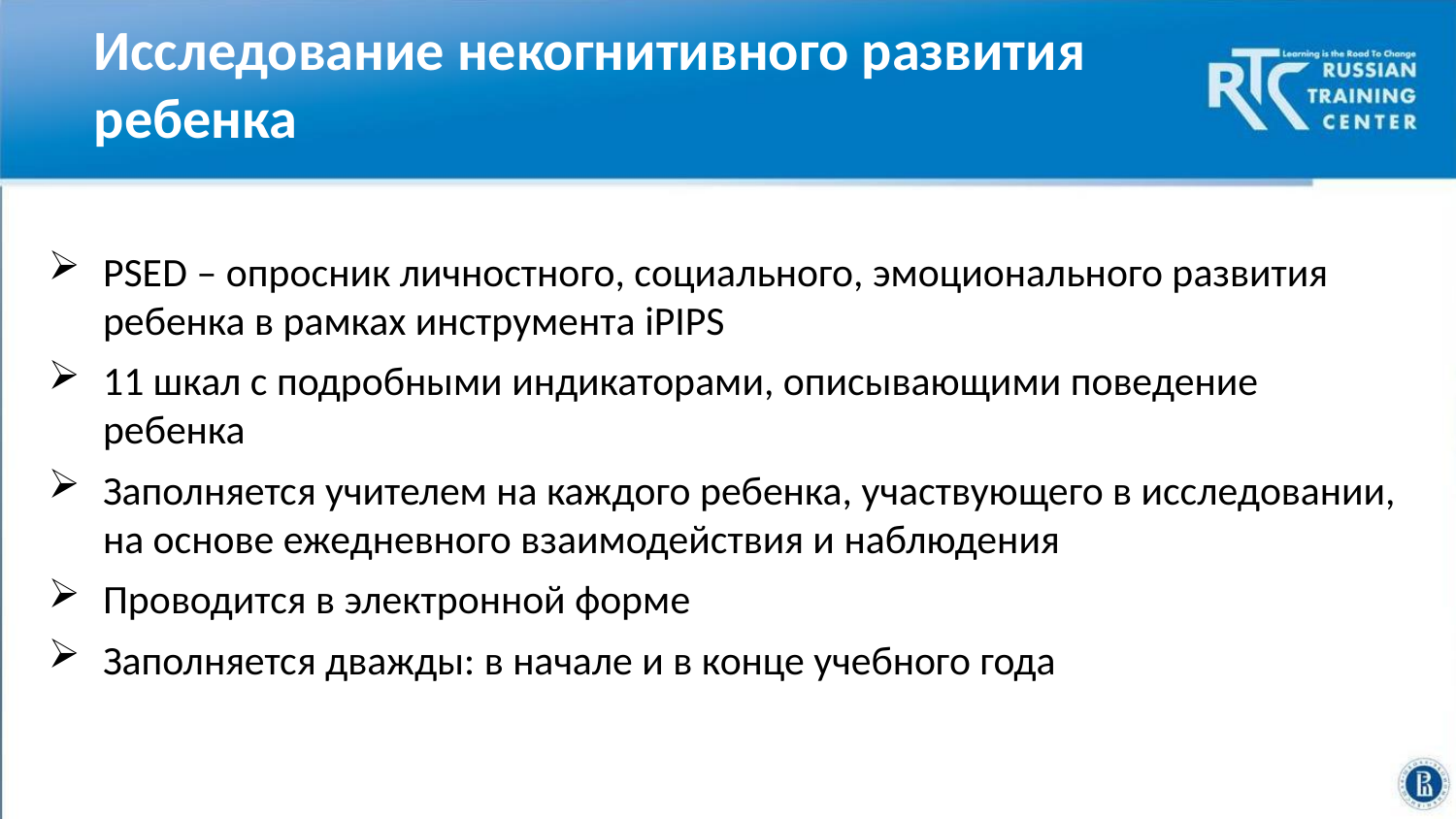

Исследование некогнитивного развития ребенка
PSED – опросник личностного, социального, эмоционального развития ребенка в рамках инструмента iPIPS
11 шкал с подробными индикаторами, описывающими поведение ребенка
Заполняется учителем на каждого ребенка, участвующего в исследовании, на основе ежедневного взаимодействия и наблюдения
Проводится в электронной форме
Заполняется дважды: в начале и в конце учебного года